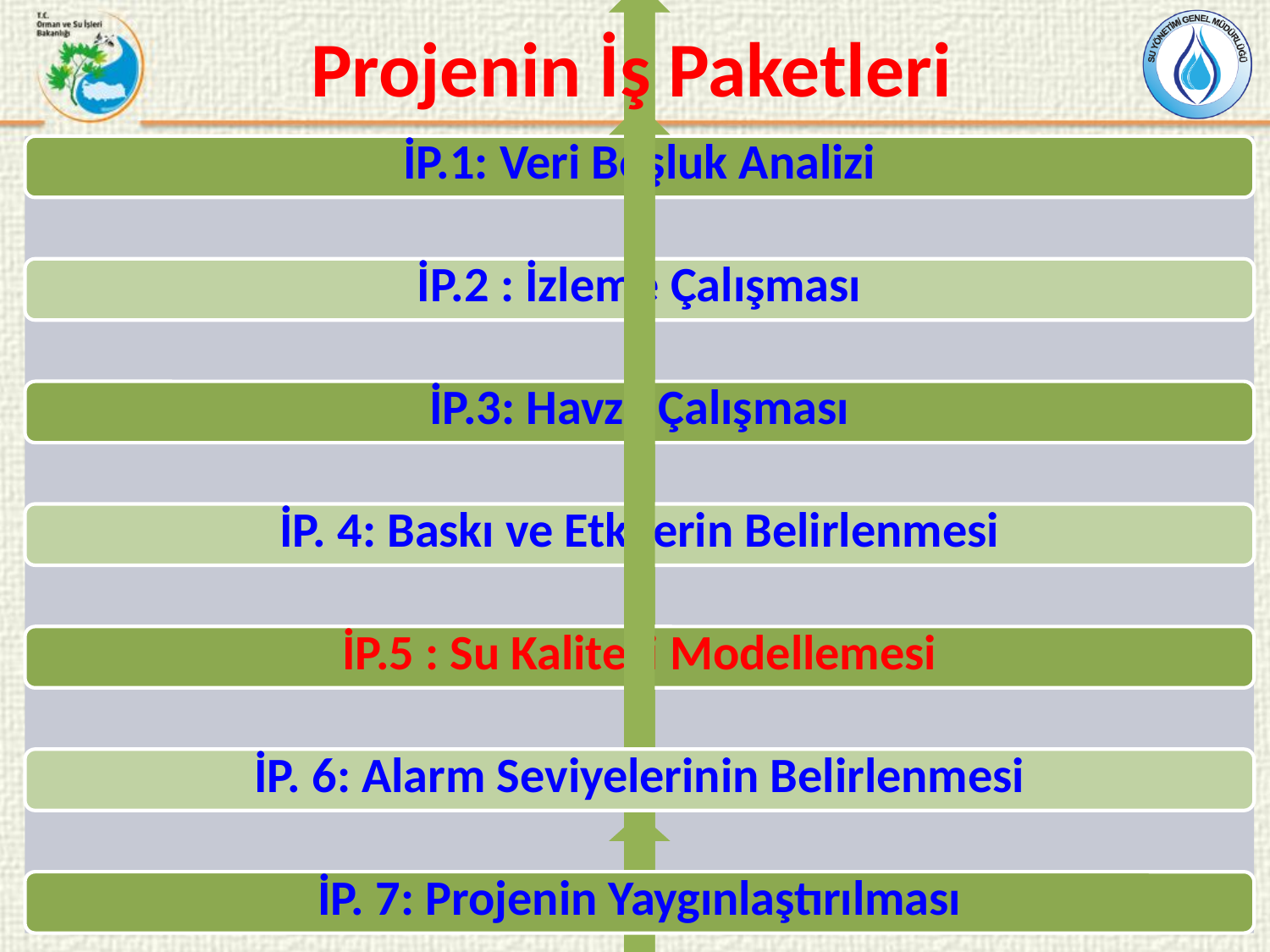

# Projenin İş Paketleri
İP.1: Veri Boşluk Analizi
İP.2 : İzleme Çalışması
İP.3: Havza Çalışması
İP. 4: Baskı ve Etkilerin Belirlenmesi
İP.5 : Su Kalitesi Modellemesi
İP. 6: Alarm Seviyelerinin Belirlenmesi
İP. 7: Projenin Yaygınlaştırılması